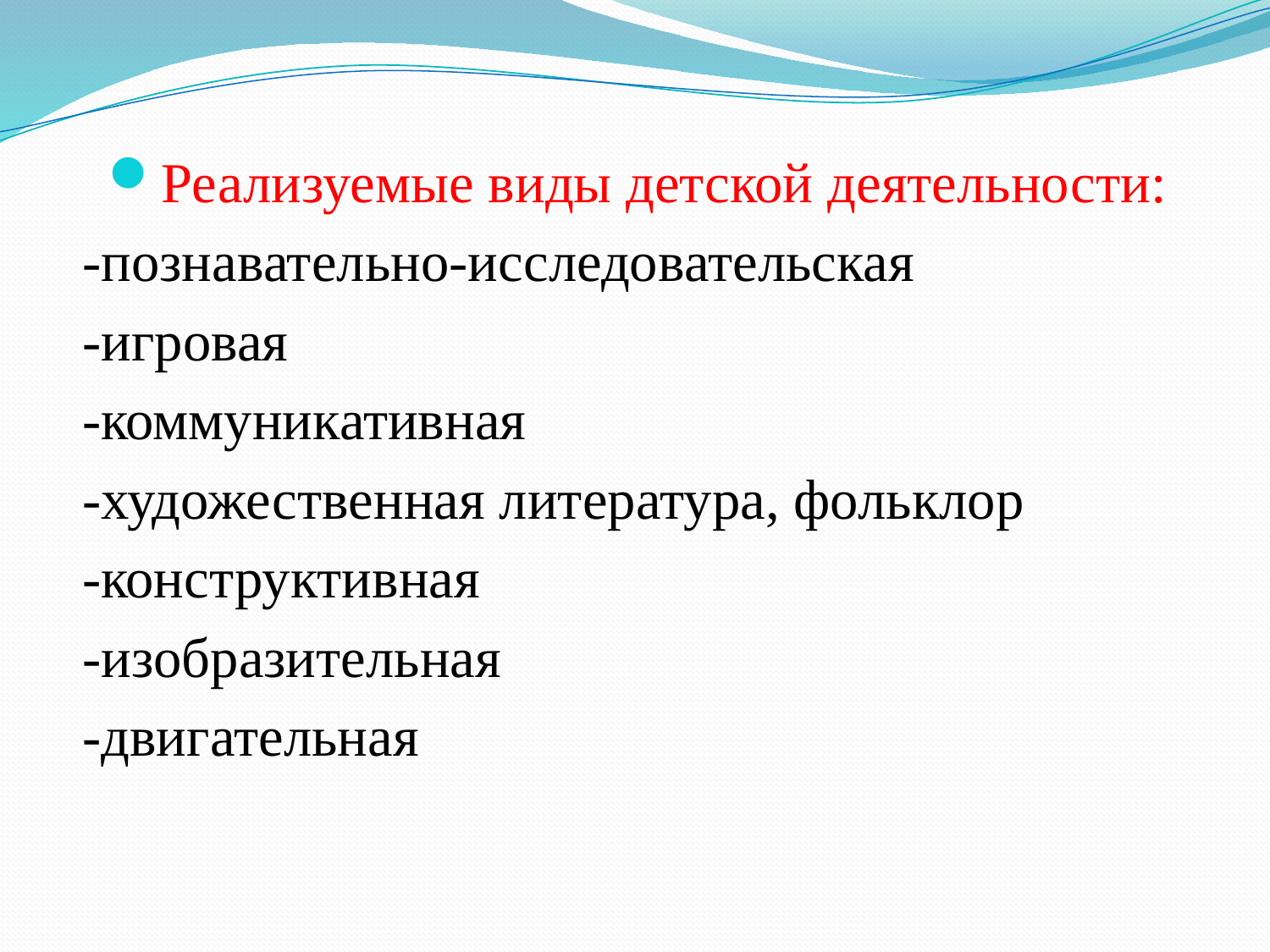

Реализуемые виды детской деятельности:
-познавательно-исследовательская
-игровая
-коммуникативная
-художественная литература, фольклор
-конструктивная
-изобразительная
-двигательная
#